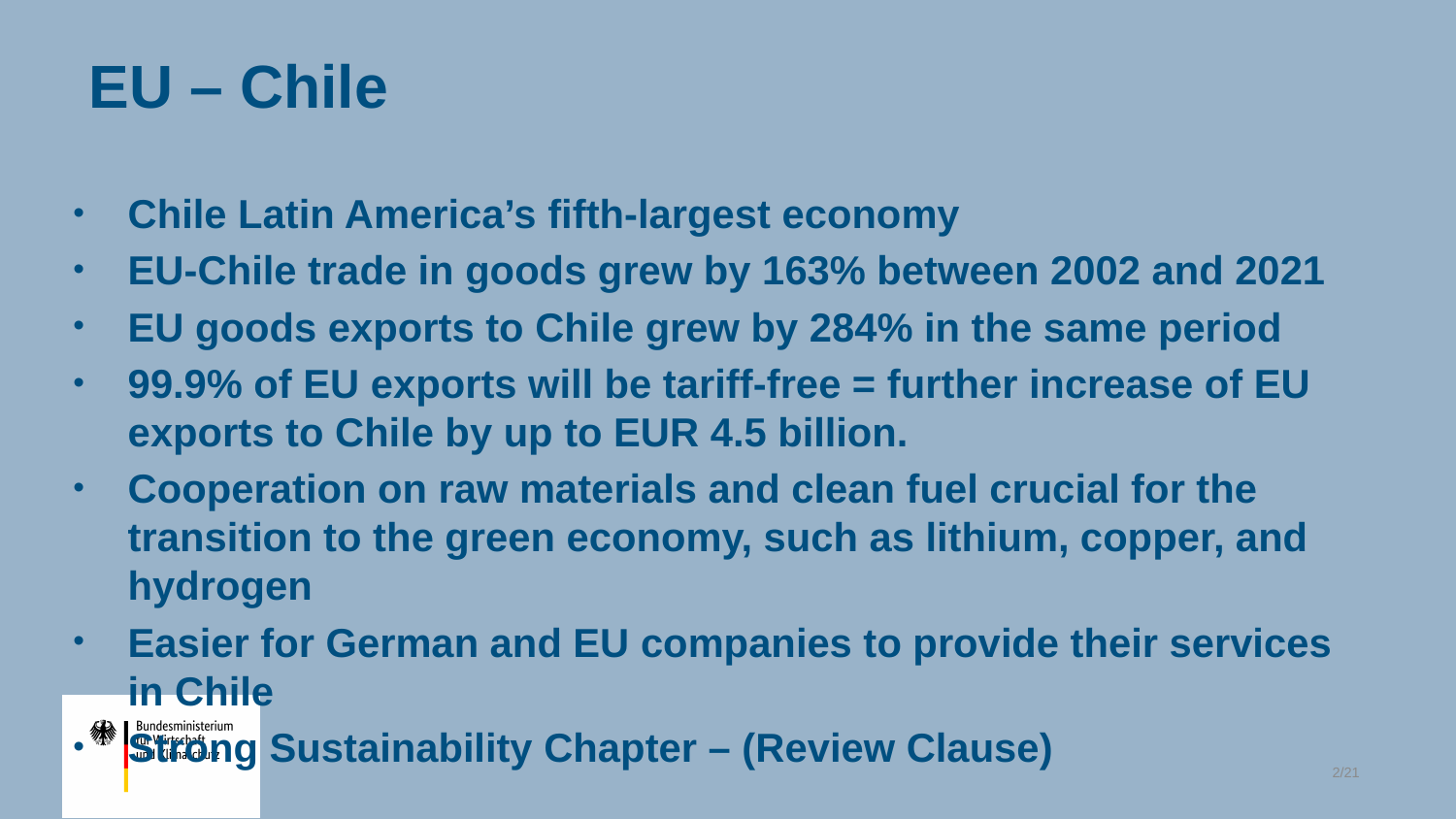

# EU – Chile

Chile Latin America’s fifth-largest economy
EU-Chile trade in goods grew by 163% between 2002 and 2021
EU goods exports to Chile grew by 284% in the same period
99.9% of EU exports will be tariff-free = further increase of EU exports to Chile by up to EUR 4.5 billion.
Cooperation on raw materials and clean fuel crucial for the transition to the green economy, such as lithium, copper, and hydrogen
Easier for German and EU companies to provide their services in Chile
Strong Sustainability Chapter – (Review Clause)
2/21